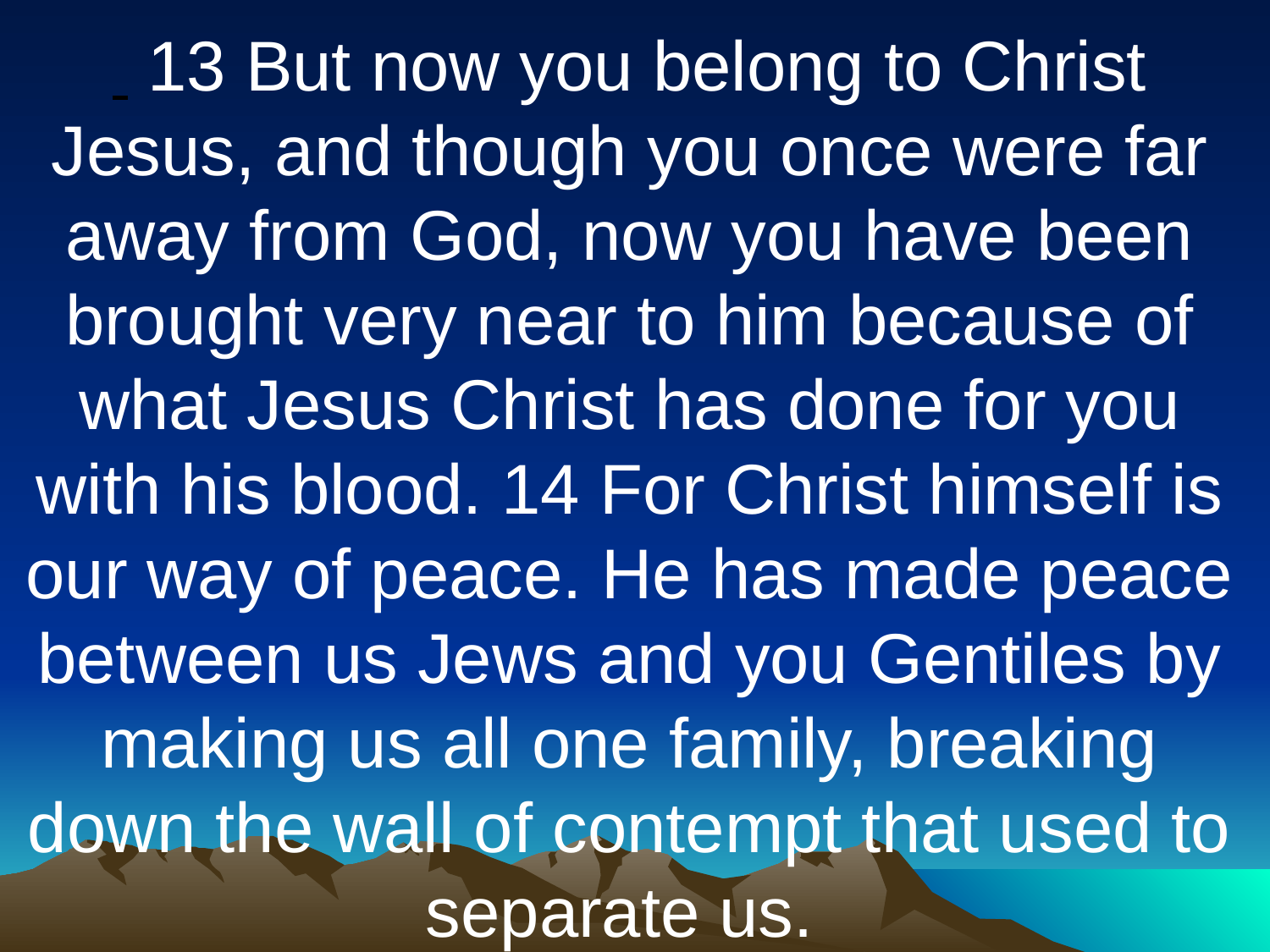

13 But now you belong to Christ Jesus, and though you once were far away from God, now you have been brought very near to him because of what Jesus Christ has done for you with his blood. 14 For Christ himself is our way of peace. He has made peace between us Jews and you Gentiles by making us all one family, breaking down the wall of contempt that used to separate us.